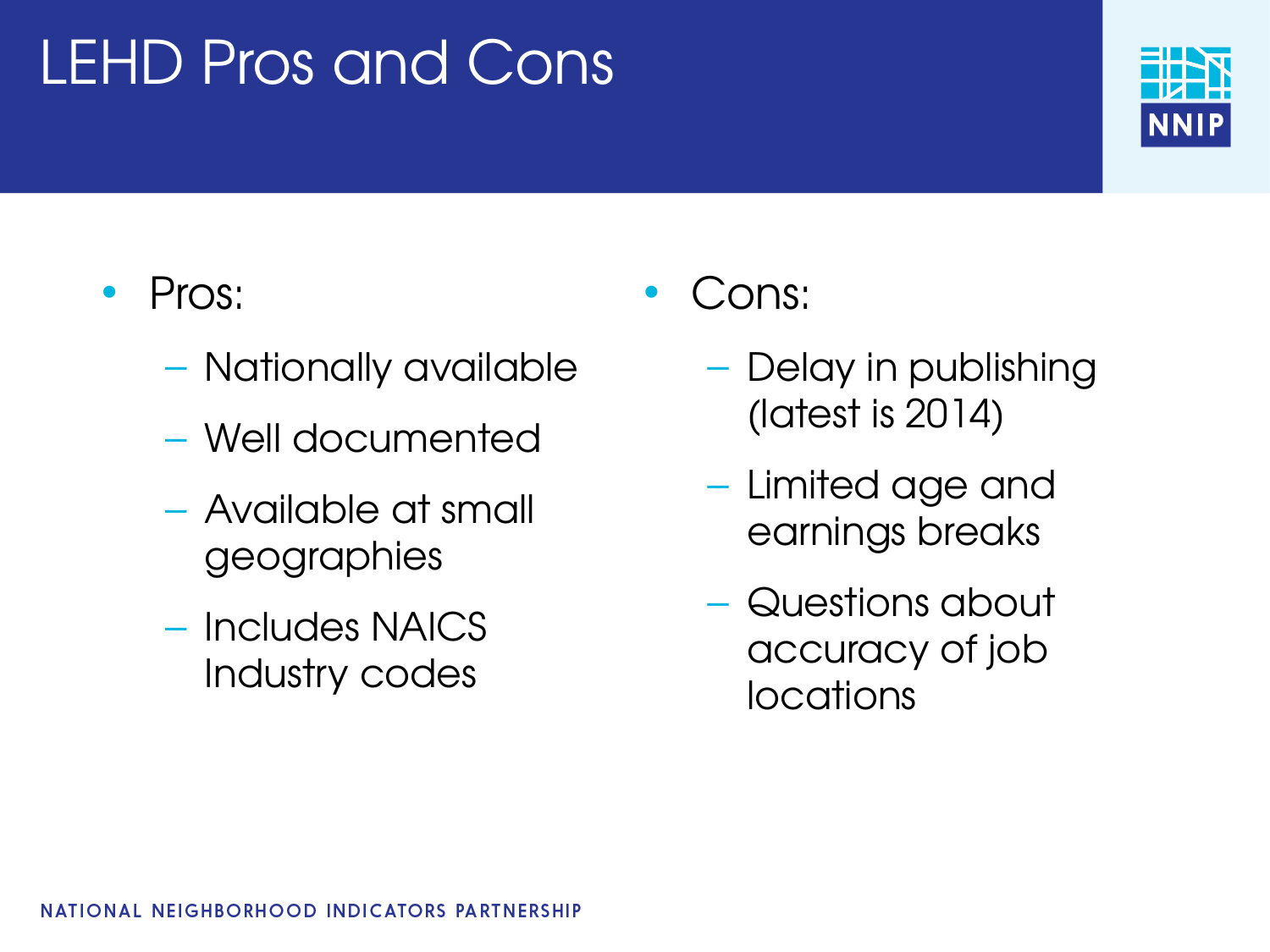

# LEHD Pros and Cons
Pros:
Nationally available
Well documented
Available at small geographies
Includes NAICS Industry codes

Cons:
Delay in publishing (latest is 2014)
Limited age and earnings breaks
Questions about accuracy of job locations